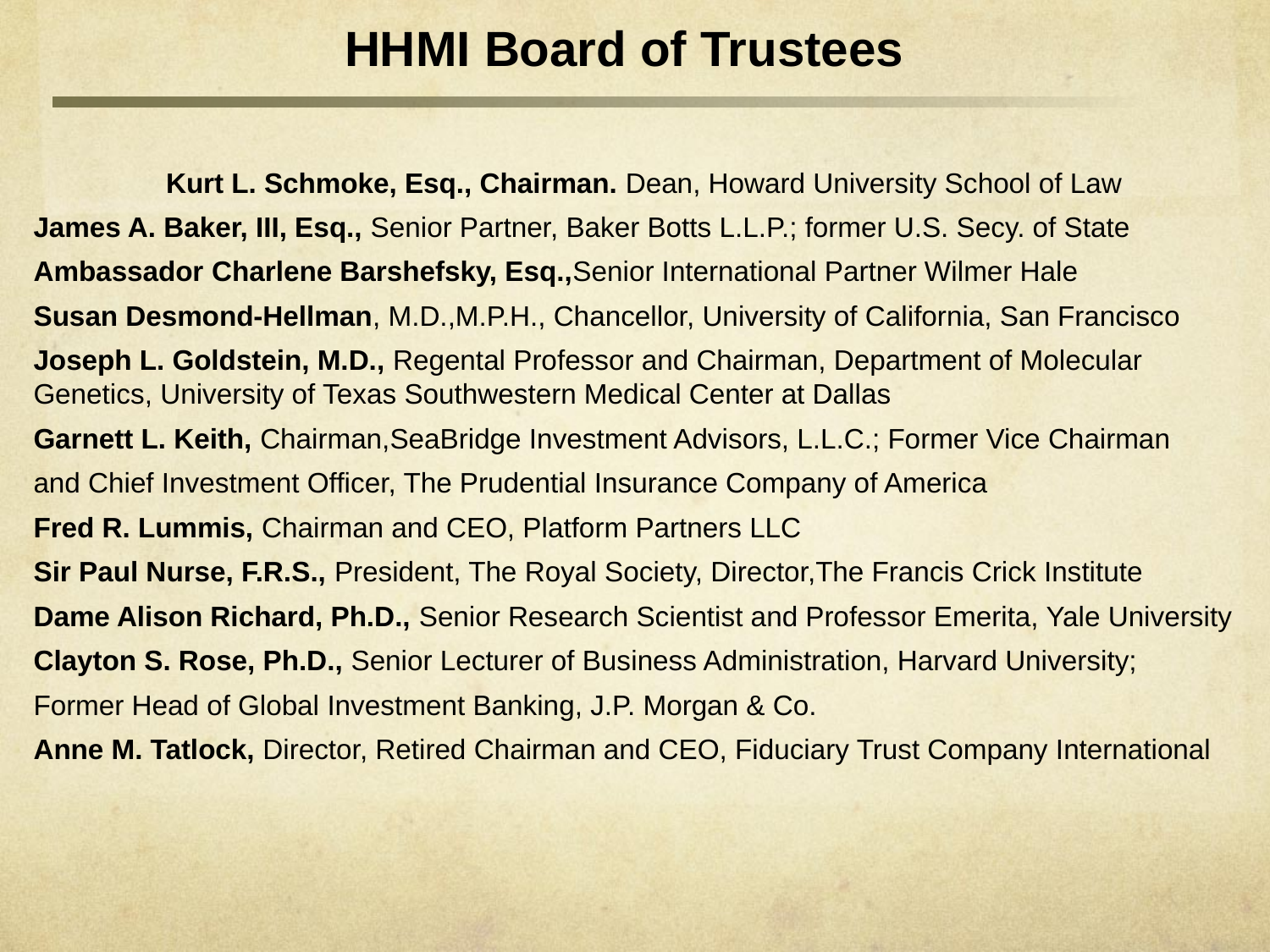

HHMI Board of Trustees

Kurt L. Schmoke, Esq., Chairman. Dean, Howard University School of Law
James A. Baker, III, Esq., Senior Partner, Baker Botts L.L.P.; former U.S. Secy. of State
Ambassador Charlene Barshefsky, Esq.,Senior International Partner Wilmer Hale
Susan Desmond-Hellman, M.D.,M.P.H., Chancellor, University of California, San Francisco
Joseph L. Goldstein, M.D., Regental Professor and Chairman, Department of Molecular   Genetics, University of Texas Southwestern Medical Center at Dallas
Garnett L. Keith, Chairman,SeaBridge Investment Advisors, L.L.C.; Former Vice Chairman
and Chief Investment Officer, The Prudential Insurance Company of America
Fred R. Lummis, Chairman and CEO, Platform Partners LLC
Sir Paul Nurse, F.R.S., President, The Royal Society, Director,The Francis Crick Institute
Dame Alison Richard, Ph.D., Senior Research Scientist and Professor Emerita, Yale University
Clayton S. Rose, Ph.D., Senior Lecturer of Business Administration, Harvard University;
Former Head of Global Investment Banking, J.P. Morgan & Co.
Anne M. Tatlock, Director, Retired Chairman and CEO, Fiduciary Trust Company International